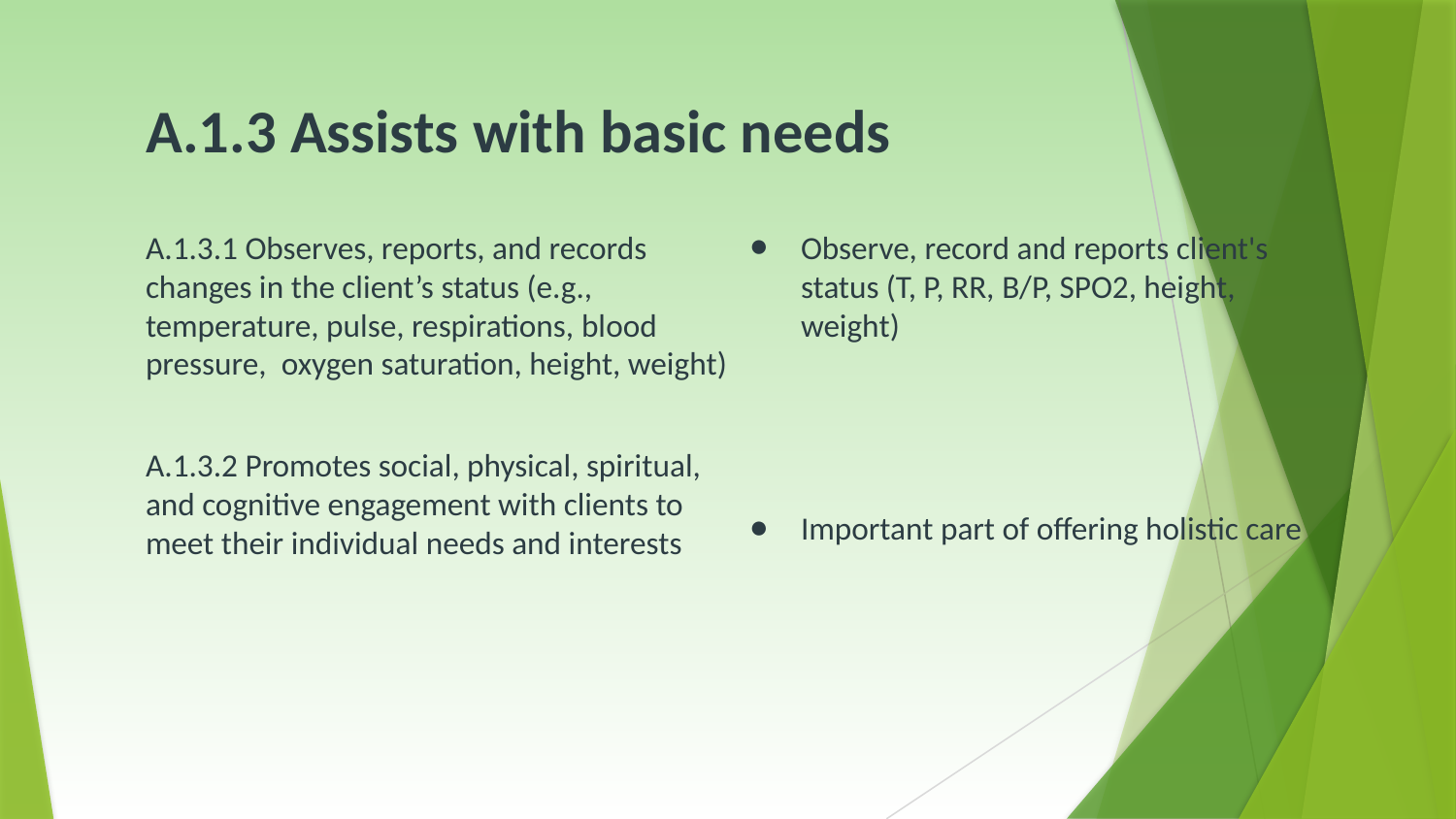

# A.1.3 Assists with basic needs
A.1.3.1 Observes, reports, and records changes in the client’s status (e.g., temperature, pulse, respirations, blood pressure,  oxygen saturation, height, weight)

A.1.3.2 Promotes social, physical, spiritual, and cognitive engagement with clients to meet their individual needs and interests

Observe, record and reports client's status (T, P, RR, B/P, SPO2, height, weight)

Important part of offering holistic care